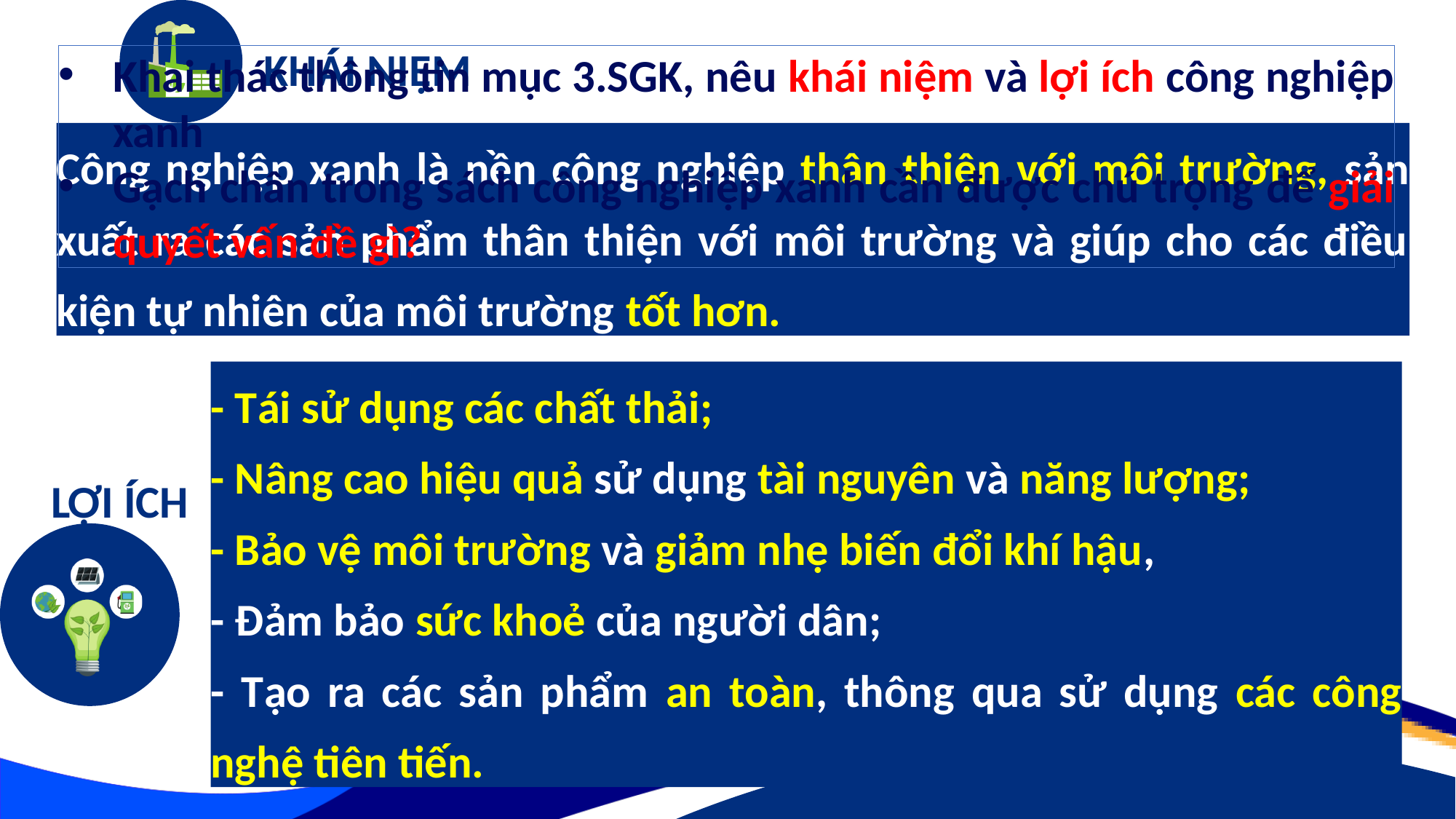

KHÁI NIỆM
Khai thác thông tin mục 3.SGK, nêu khái niệm và lợi ích công nghiệp xanh
Gạch chân trong sách công nghiệp xanh cần được chú trọng để giải quyết vấn đề gì?
Công nghiệp xanh là nền công nghiệp thân thiện với môi trường, sản xuất ra các sản phẩm thân thiện với môi trường và giúp cho các điều kiện tự nhiên của môi trường tốt hơn.
- Tái sử dụng các chất thải;
- Nâng cao hiệu quả sử dụng tài nguyên và năng lượng;
- Bảo vệ môi trường và giảm nhẹ biến đổi khí hậu,
- Đảm bảo sức khoẻ của người dân;
- Tạo ra các sản phẩm an toàn, thông qua sử dụng các công nghệ tiên tiến.
LỢI ÍCH